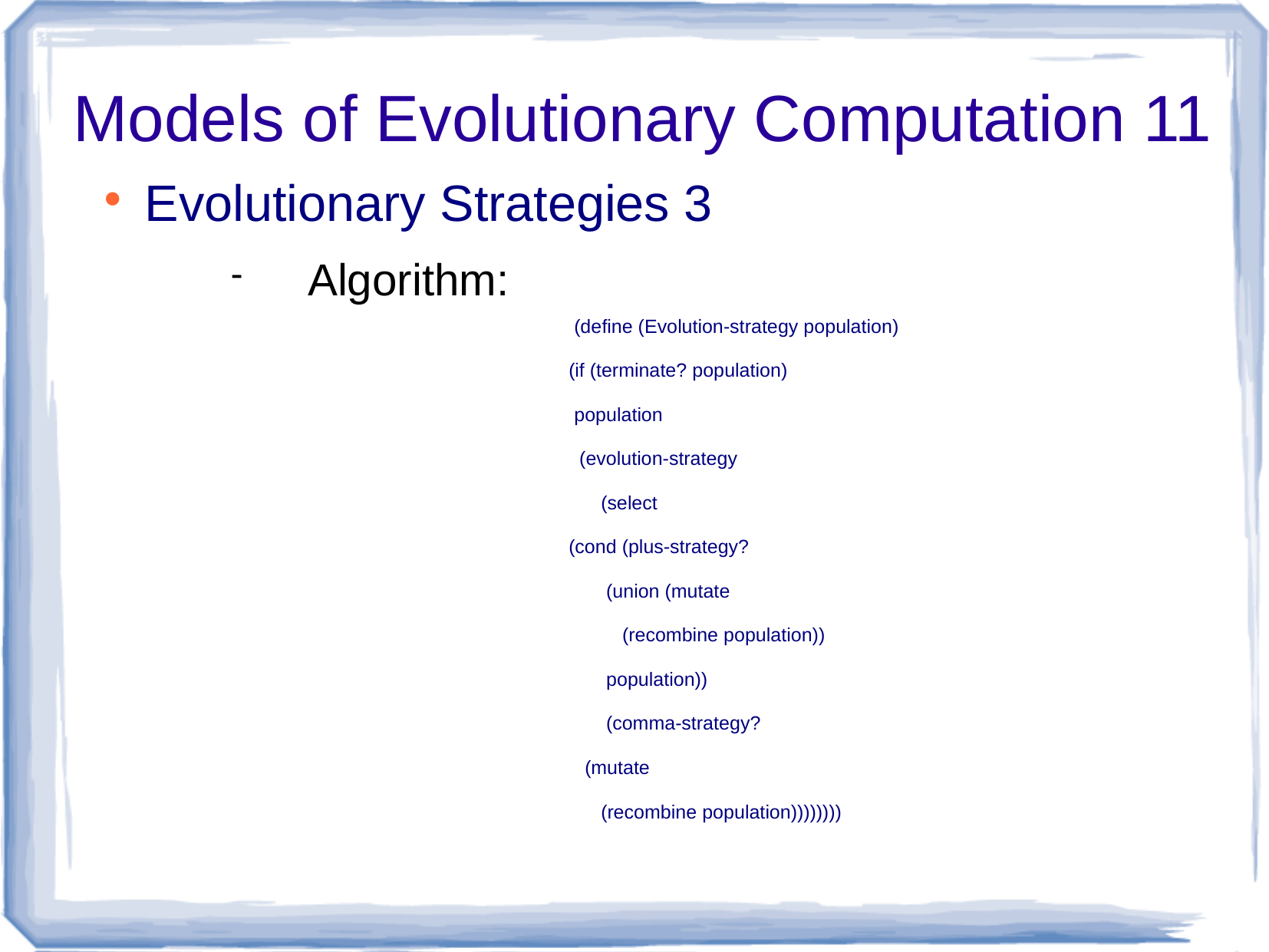

# Models of Evolutionary Computation 11
Evolutionary Strategies 3
Algorithm:

 (define (Evolution-strategy population)
(if (terminate? population)
 population
  (evolution-strategy
      (select
(cond (plus-strategy?
       (union (mutate
          (recombine population))
       population))
       (comma-strategy?
   (mutate
      (recombine population))))))))